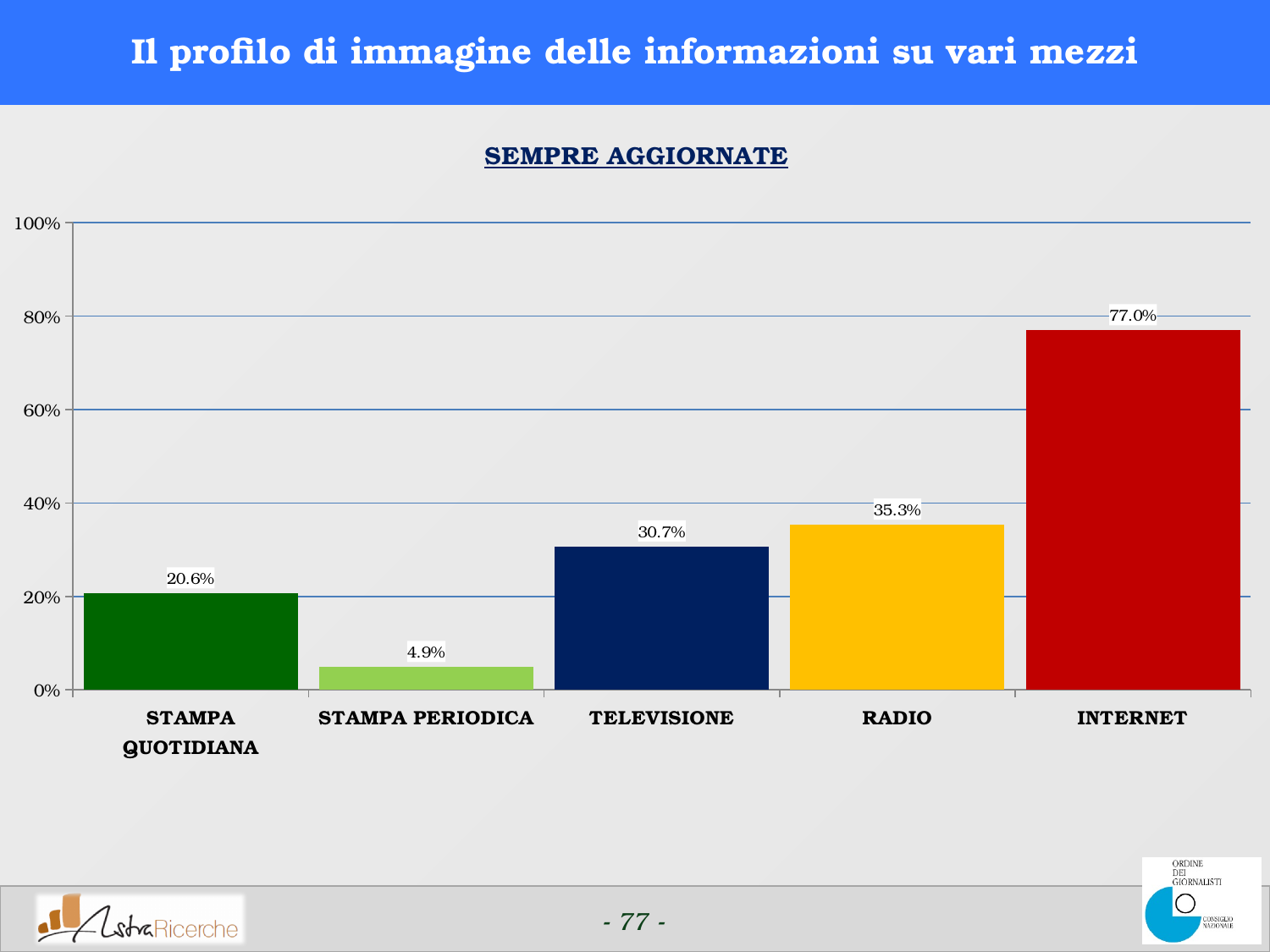

# Il profilo di immagine delle informazioni su vari mezzi

### Chart:

| Category | SEMPRE AGGIORNATE |
|---|---|
| STAMPA QUOTIDIANA | 0.2064247512817383 |
| STAMPA PERIODICA | 0.04878048896789551 |
| TELEVISIONE | 0.30696014404296923 |
| RADIO | 0.3533610916137699 |
| INTERNET | 0.7697798919677747 |